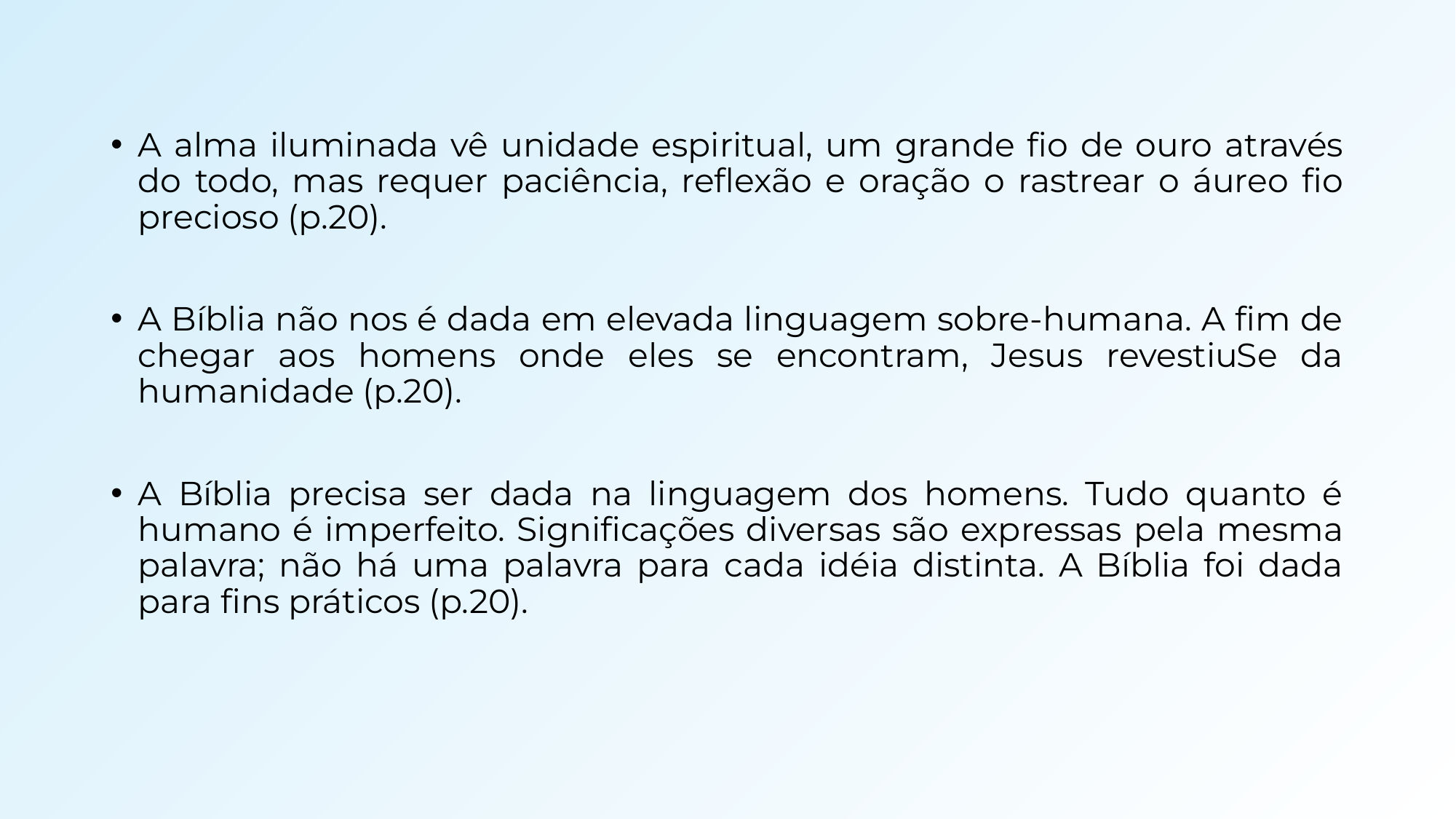

A alma iluminada vê unidade espiritual, um grande fio de ouro através do todo, mas requer paciência, reflexão e oração o rastrear o áureo fio precioso (p.20).

A Bíblia não nos é dada em elevada linguagem sobre-humana. A fim de chegar aos homens onde eles se encontram, Jesus revestiuSe da humanidade (p.20).

A Bíblia precisa ser dada na linguagem dos homens. Tudo quanto é humano é imperfeito. Significações diversas são expressas pela mesma palavra; não há uma palavra para cada idéia distinta. A Bíblia foi dada para fins práticos (p.20).